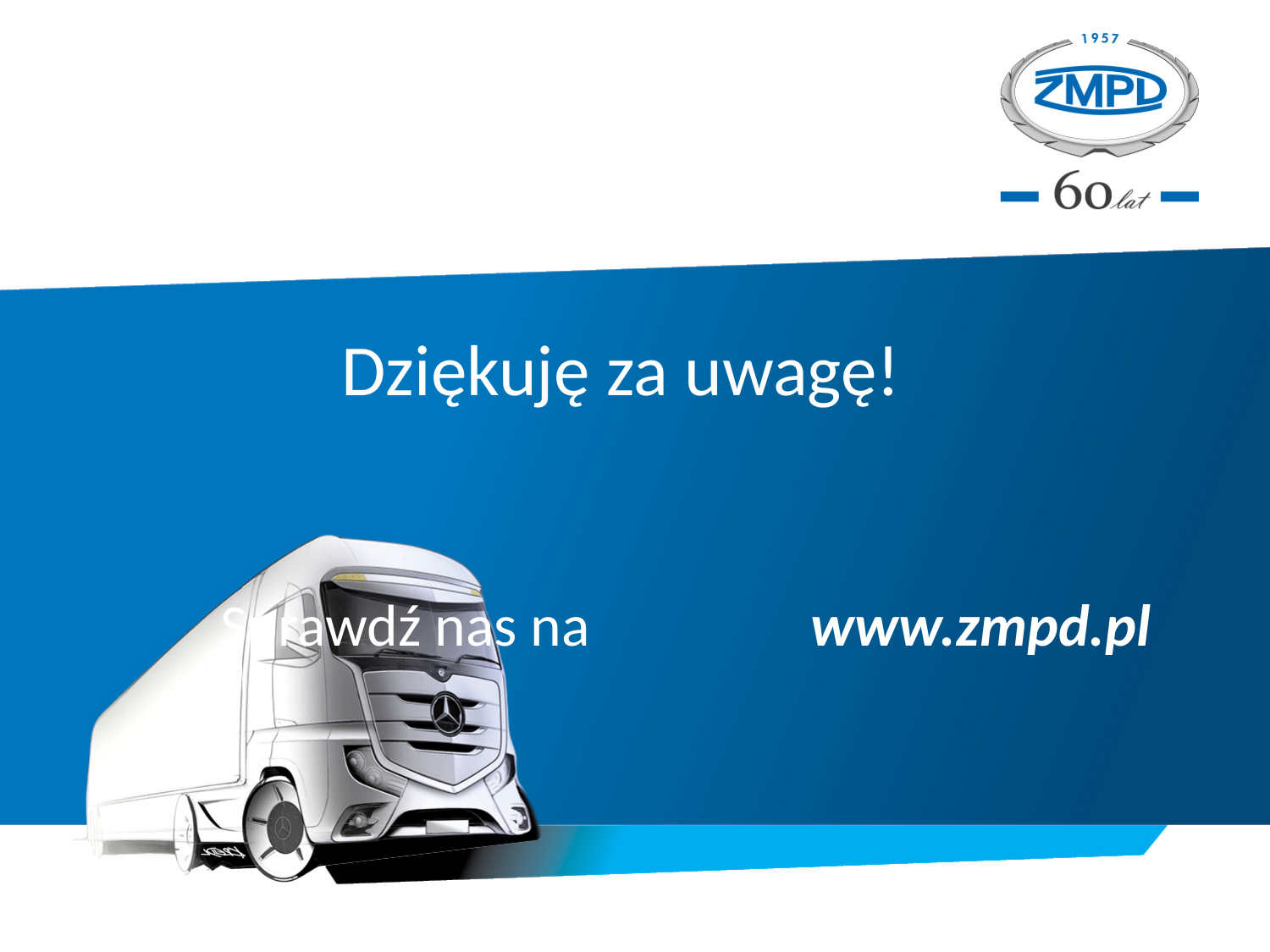

Dziękuję za uwagę!

					Sprawdź nas na 						www.zmpd.pl
13